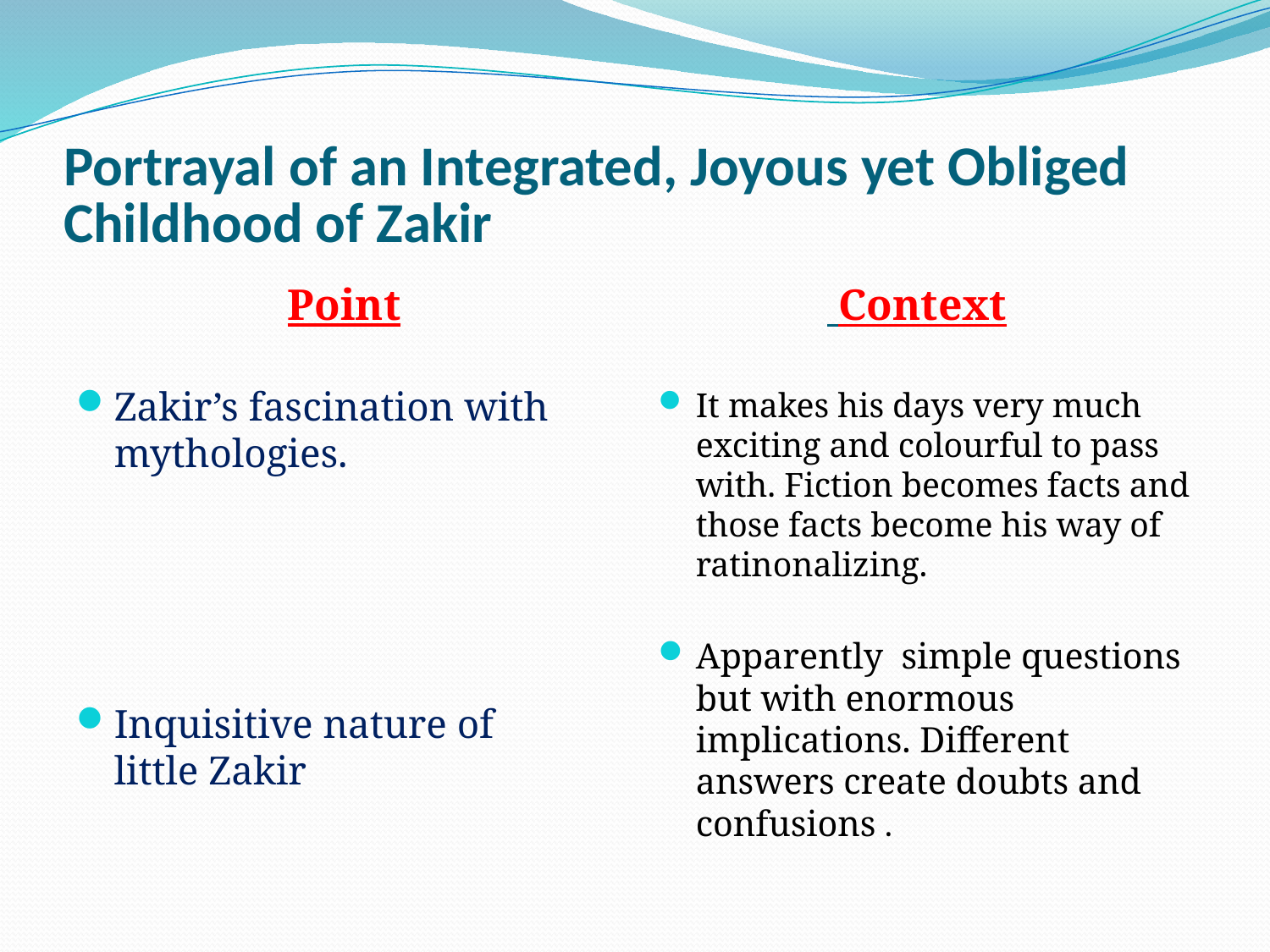

# Portrayal of an Integrated, Joyous yet Obliged     Childhood of Zakir
Point
                 Context

Zakir’s fascination with mythologies.

Inquisitive nature of little Zakir

It makes his days very much exciting and colourful to pass with. Fiction becomes facts and those facts become his way of  ratinonalizing.

Apparently  simple questions but with enormous implications. Different answers create doubts and confusions .